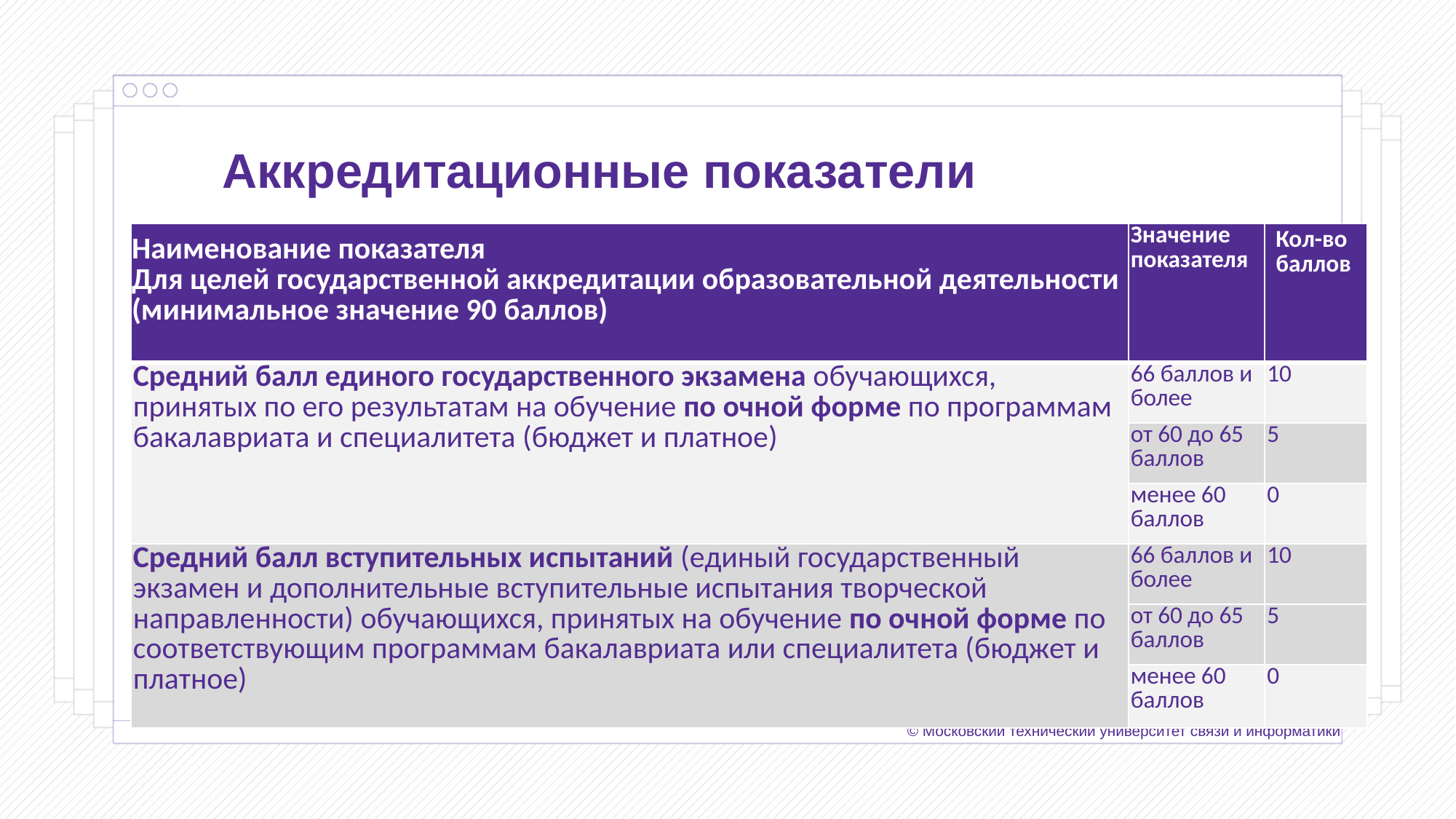

Аккредитационные показатели
| Наименование показателя Для целей государственной аккредитации образовательной деятельности (минимальное значение 90 баллов) | Значение показателя | Кол-во баллов |
| --- | --- | --- |
| Средний балл единого государственного экзамена обучающихся, принятых по его результатам на обучение по очной форме по программам бакалавриата и специалитета (бюджет и платное) | 66 баллов и более | 10 |
|  | от 60 до 65 баллов | 5 |
|  | менее 60 баллов | 0 |
| Средний балл вступительных испытаний (единый государственный экзамен и дополнительные вступительные испытания творческой направленности) обучающихся, принятых на обучение по очной форме по соответствующим программам бакалавриата или специалитета (бюджет и платное) | 66 баллов и более | 10 |
|  | от 60 до 65 баллов | 5 |
|  | менее 60 баллов | 0 |
© Московский технический университет связи и информатики